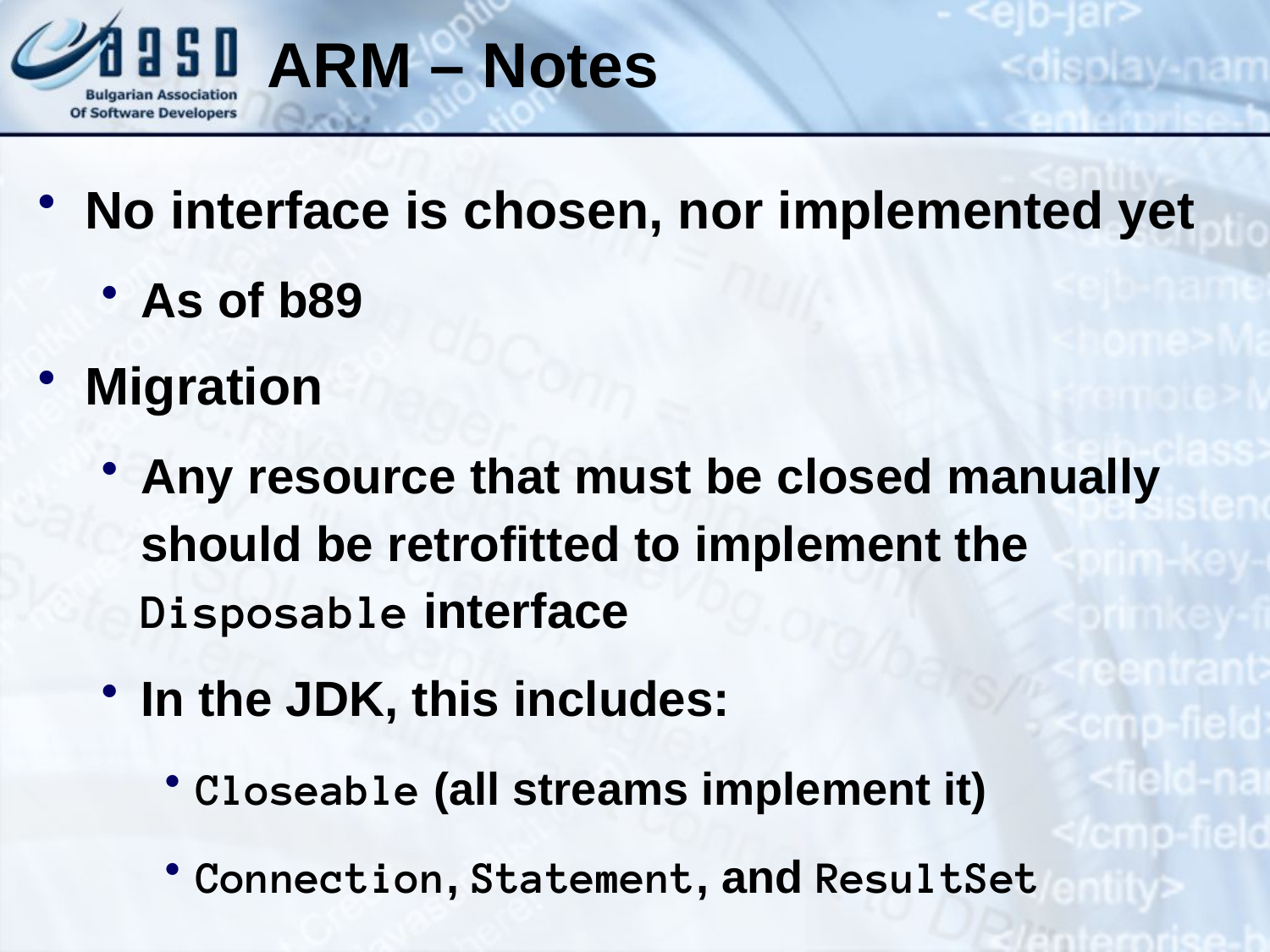

ARM – Notes
No interface is chosen, nor implemented yet
As of b89
Migration
Any resource that must be closed manually should be retrofitted to implement the Disposable interface
In the JDK, this includes:
Closeable (all streams implement it)
Connection, Statement, and ResultSet